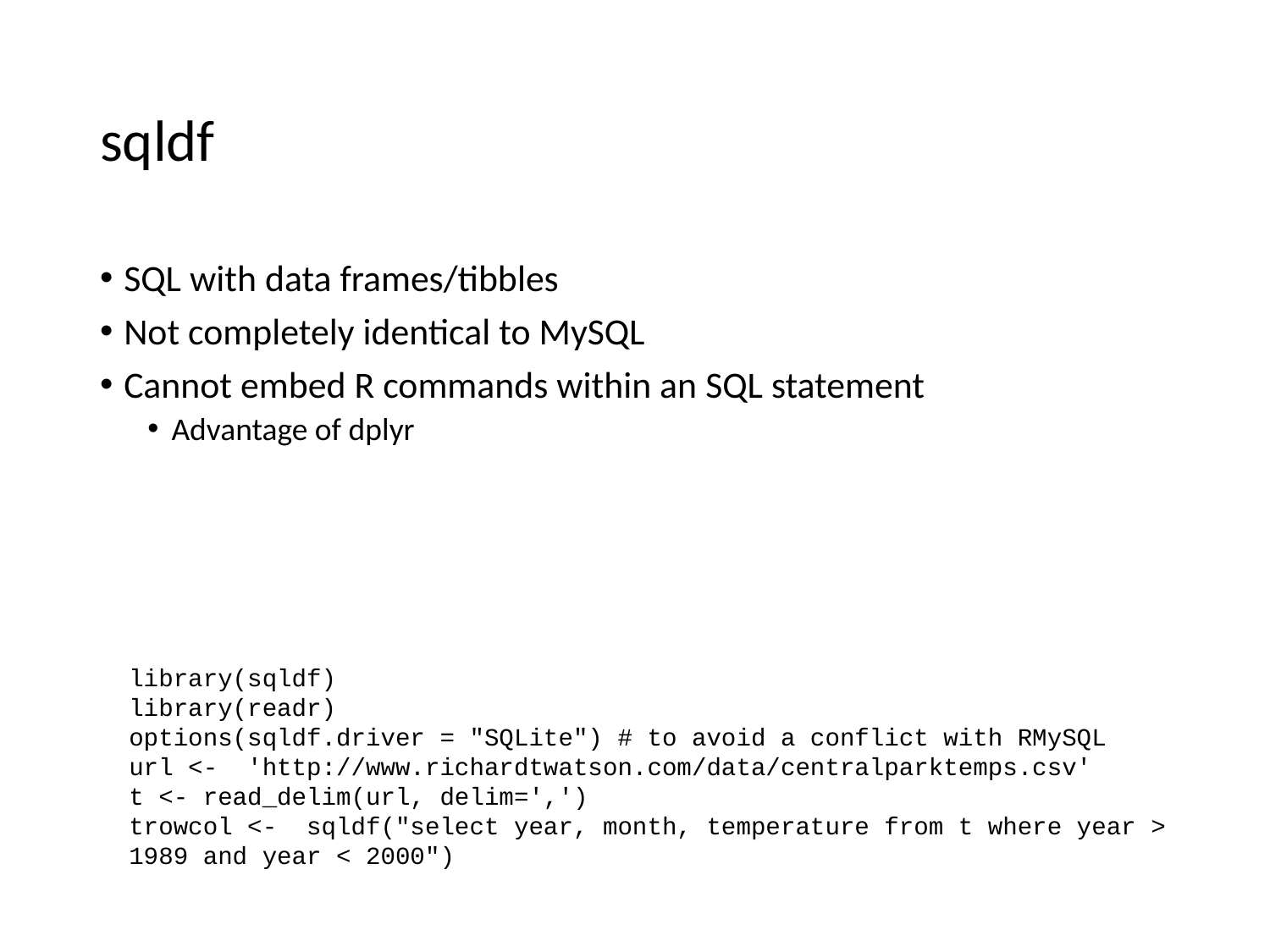

# sqldf
SQL with data frames/tibbles
Not completely identical to MySQL
Cannot embed R commands within an SQL statement
Advantage of dplyr
library(sqldf)
library(readr)
options(sqldf.driver = "SQLite") # to avoid a conflict with RMySQL
url <-  'http://www.richardtwatson.com/data/centralparktemps.csv'
t <- read_delim(url, delim=',')
trowcol <-  sqldf("select year, month, temperature from t where year > 1989 and year < 2000")